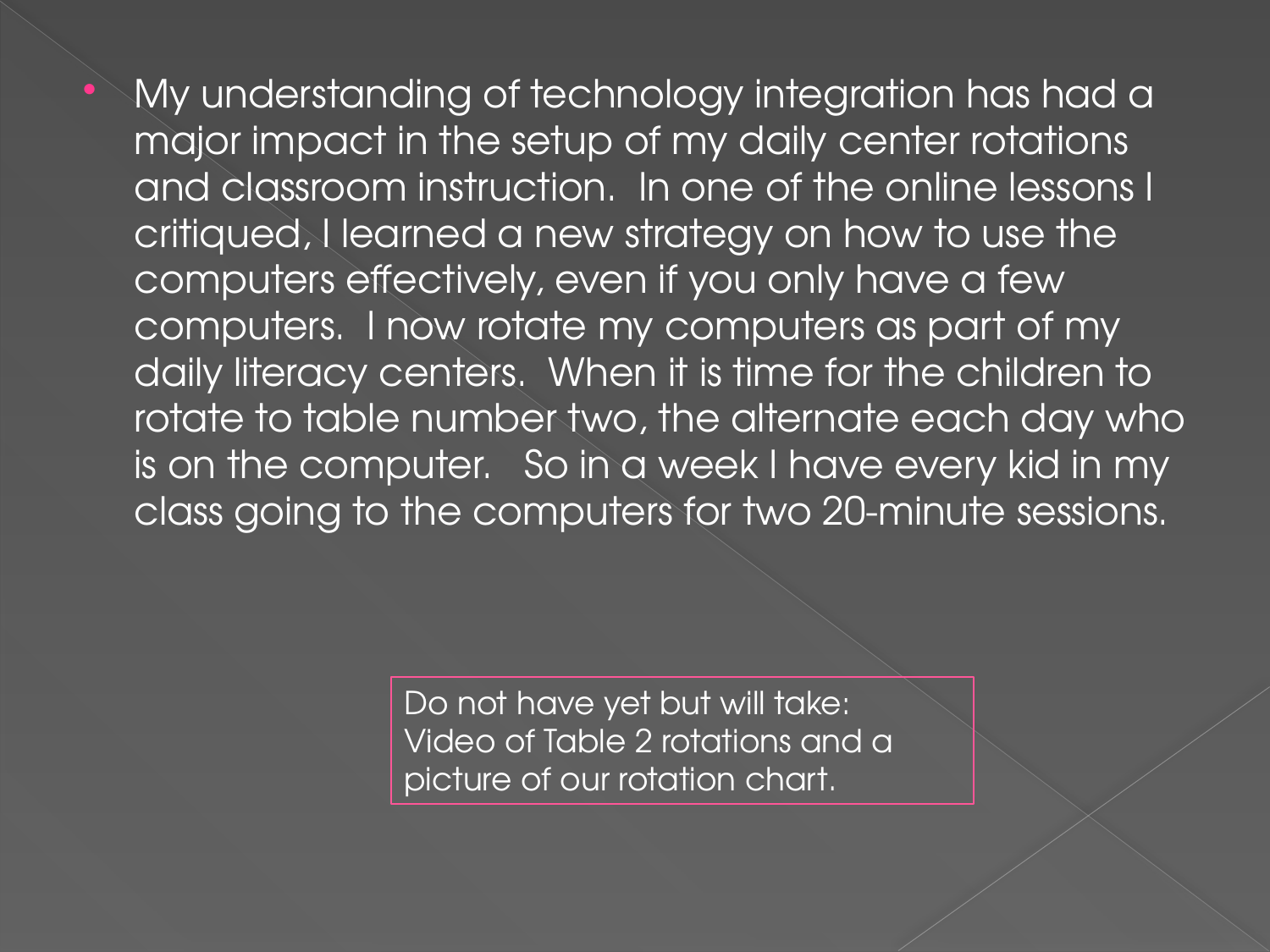

My understanding of technology integration has had a major impact in the setup of my daily center rotations and classroom instruction.  In one of the online lessons I critiqued, I learned a new strategy on how to use the computers effectively, even if you only have a few computers.  I now rotate my computers as part of my daily literacy centers.  When it is time for the children to rotate to table number two, the alternate each day who is on the computer.   So in a week I have every kid in my class going to the computers for two 20-minute sessions.
Do not have yet but will take:
Video of Table 2 rotations and a picture of our rotation chart.